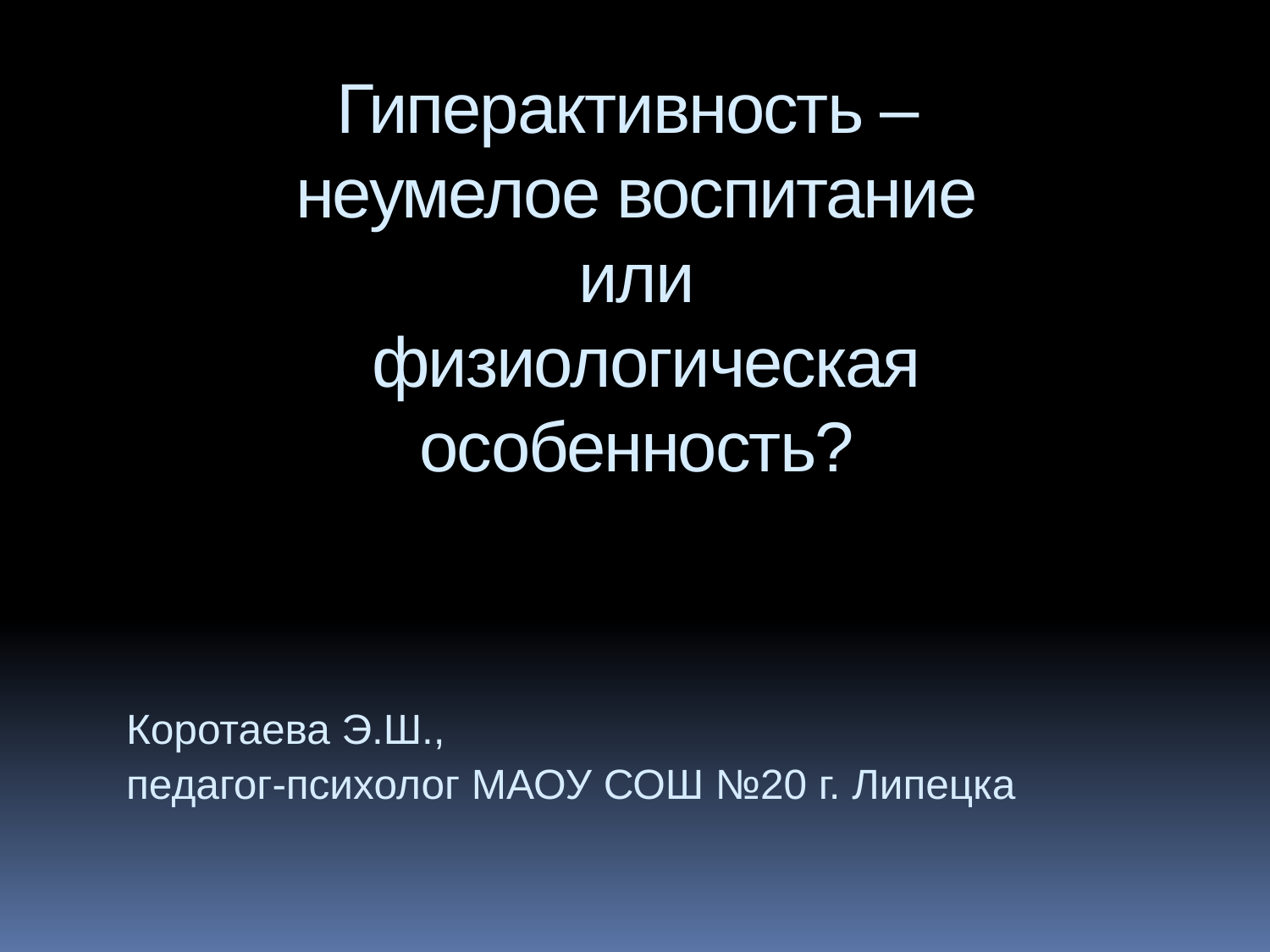

Гиперактивность –
неумелое воспитание
или
физиологическая особенность?
Коротаева Э.Ш.,
педагог-психолог МАОУ СОШ №20 г. Липецка